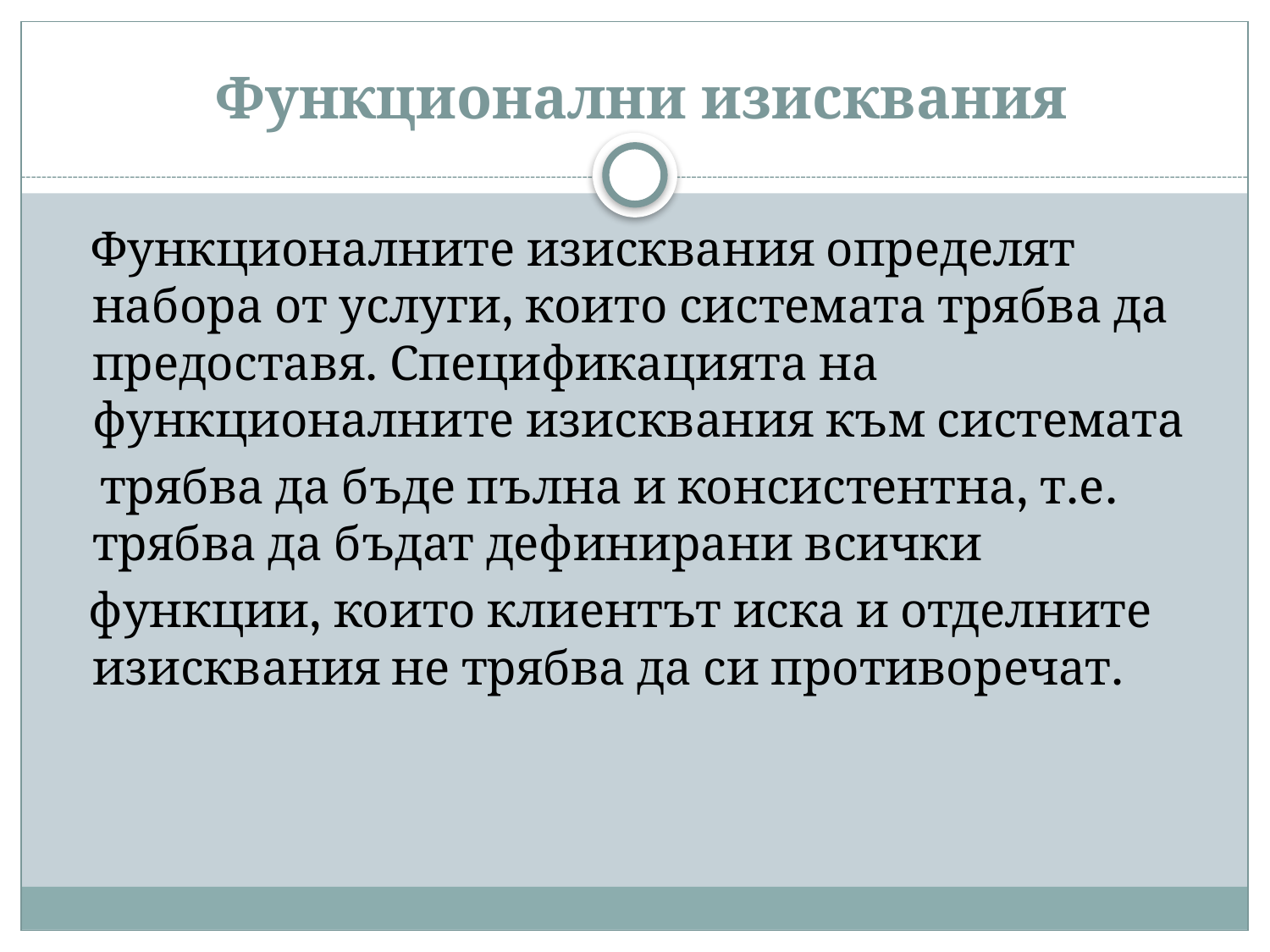

# Функционални изисквания
   Функционалните изисквания определят набора от услуги, които системата трябва да предоставя. Спецификацията на функционалните изисквания към системата
    трябва да бъде пълна и консистентна, т.е. трябва да бъдат дефинирани всички
   функции, които клиентът иска и отделните изисквания не трябва да си противоречат.